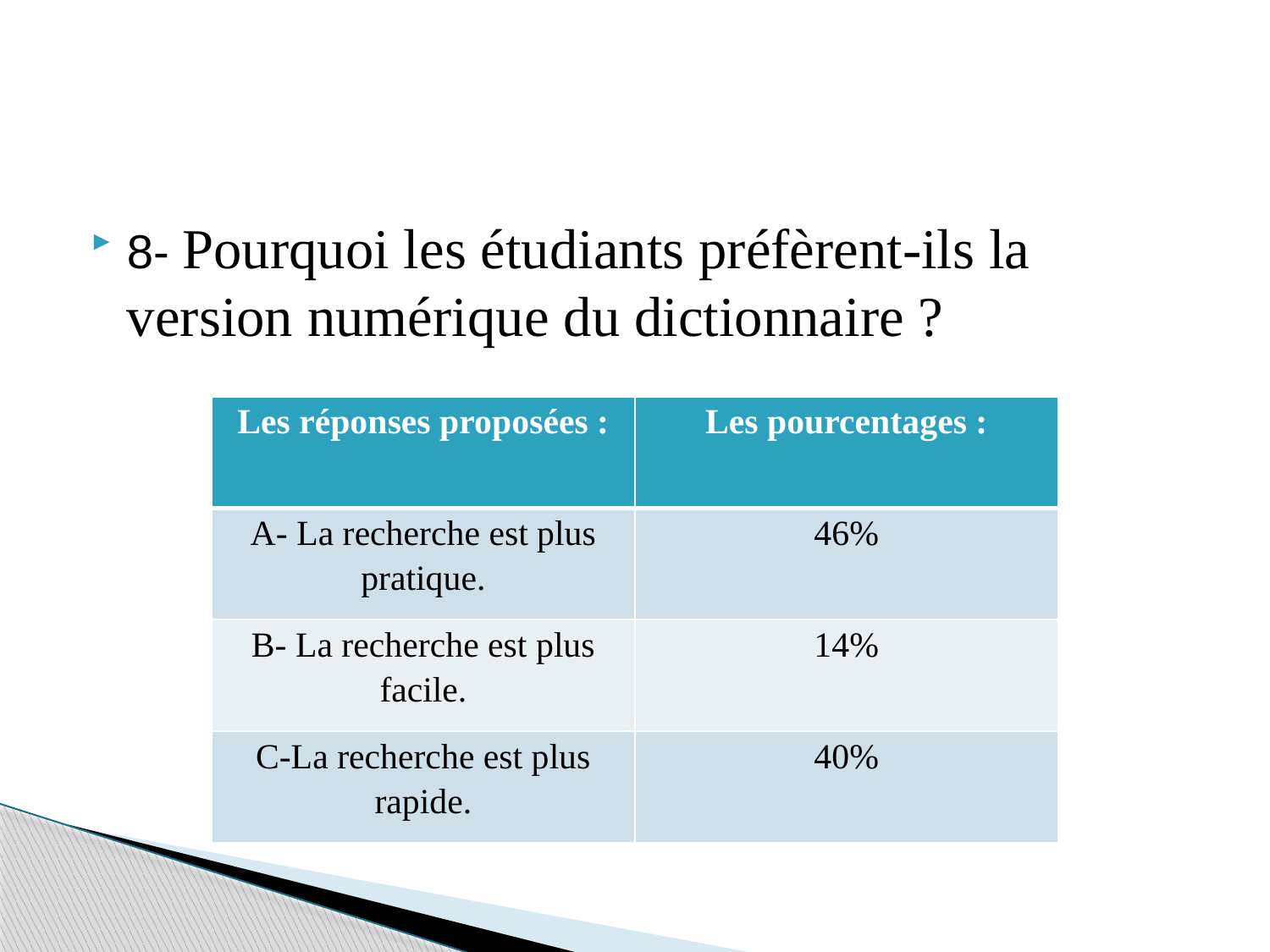

#
8- Pourquoi les étudiants préfèrent-ils la version numérique du dictionnaire ?

| Les réponses proposées : | Les pourcentages : |
| --- | --- |
| A- La recherche est plus pratique. | 46% |
| B- La recherche est plus facile. | 14% |
| C-La recherche est plus rapide. | 40% |